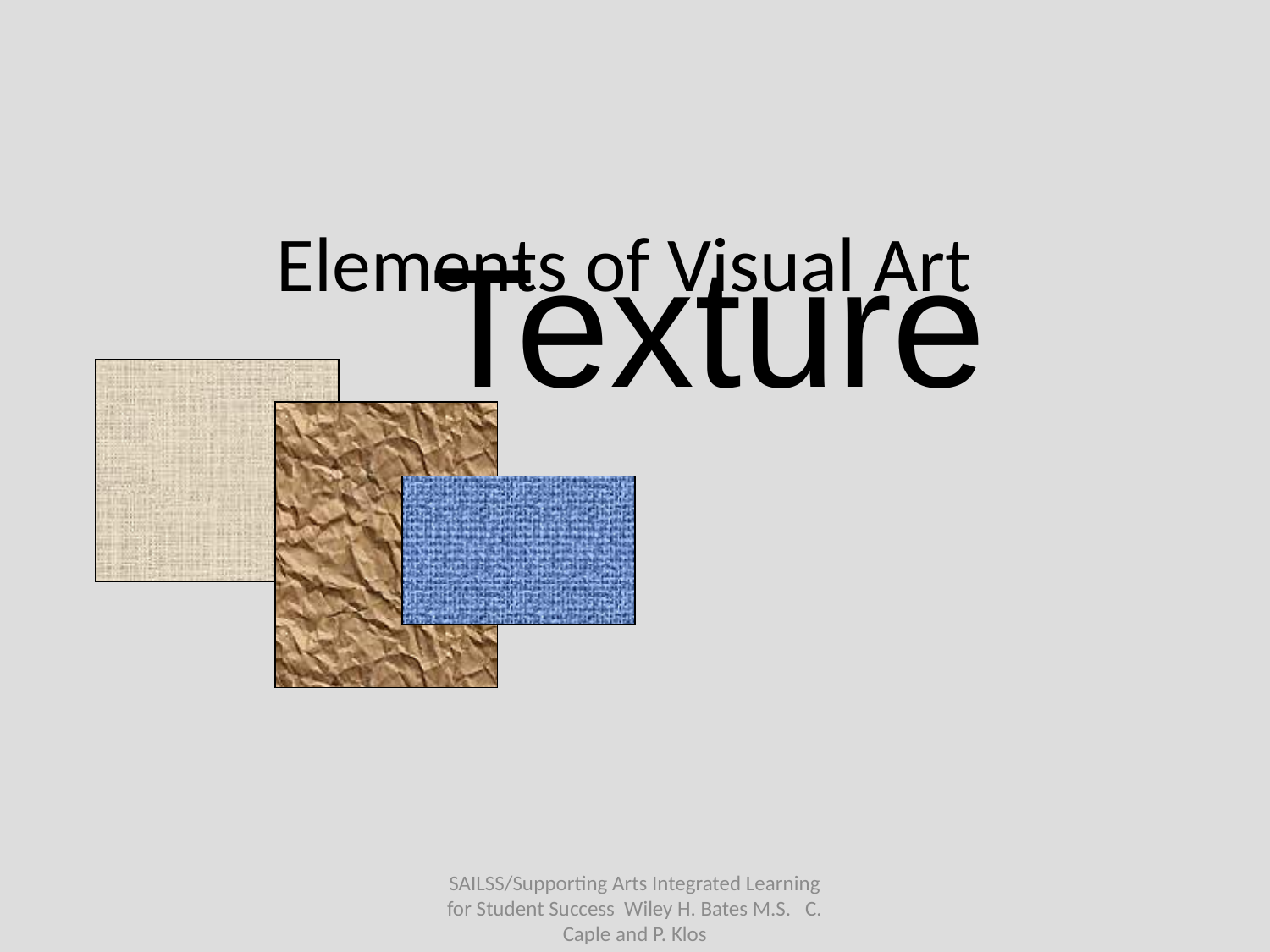

# Elements of Visual Art
Texture

SAILSS/Supporting Arts Integrated Learning for Student Success  Wiley H. Bates M.S.   C. Caple and P. Klos